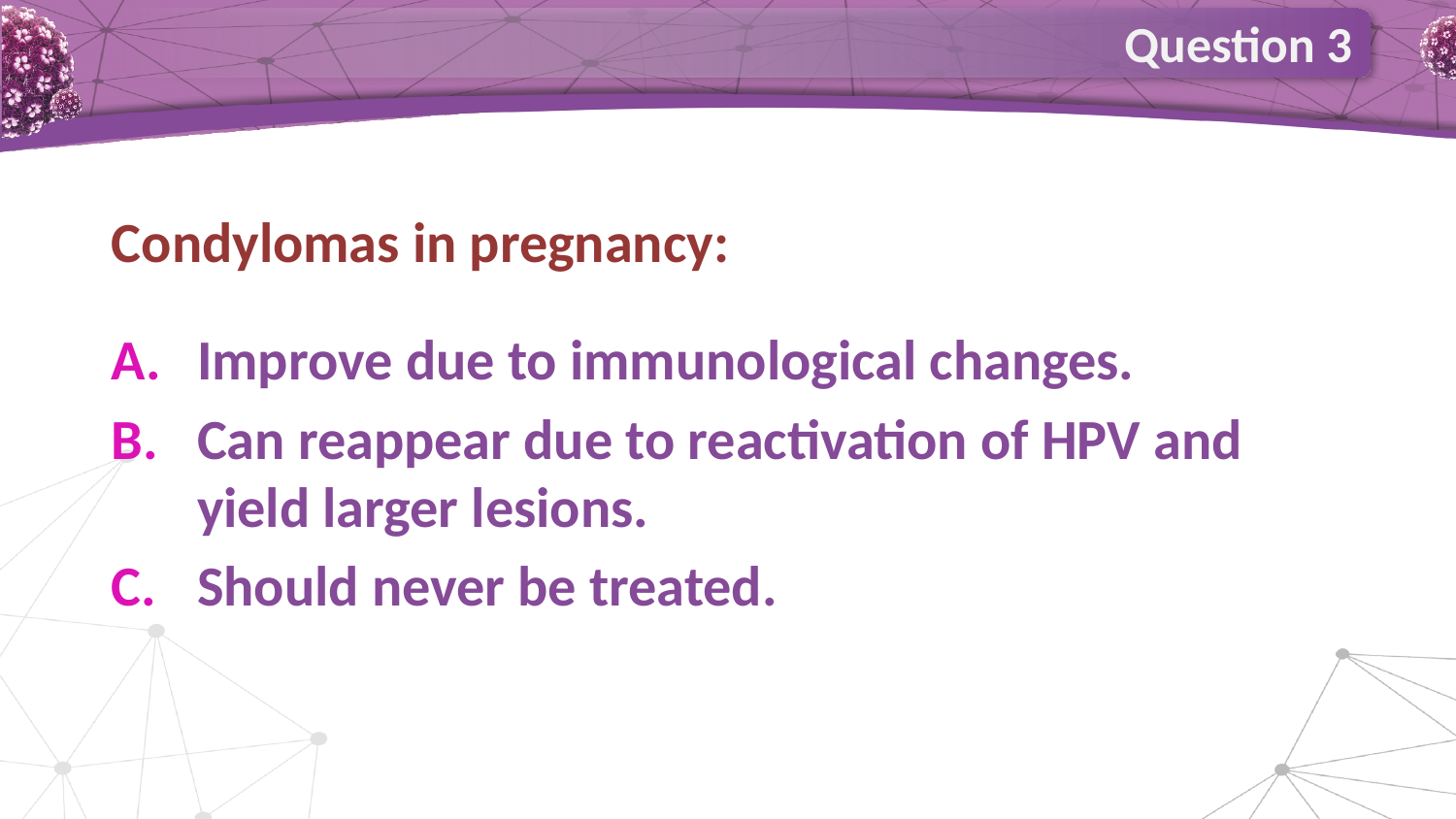

Question 3
Condylomas in pregnancy:
Improve due to immunological changes.
Can reappear due to reactivation of HPV and yield larger lesions.
Should never be treated.